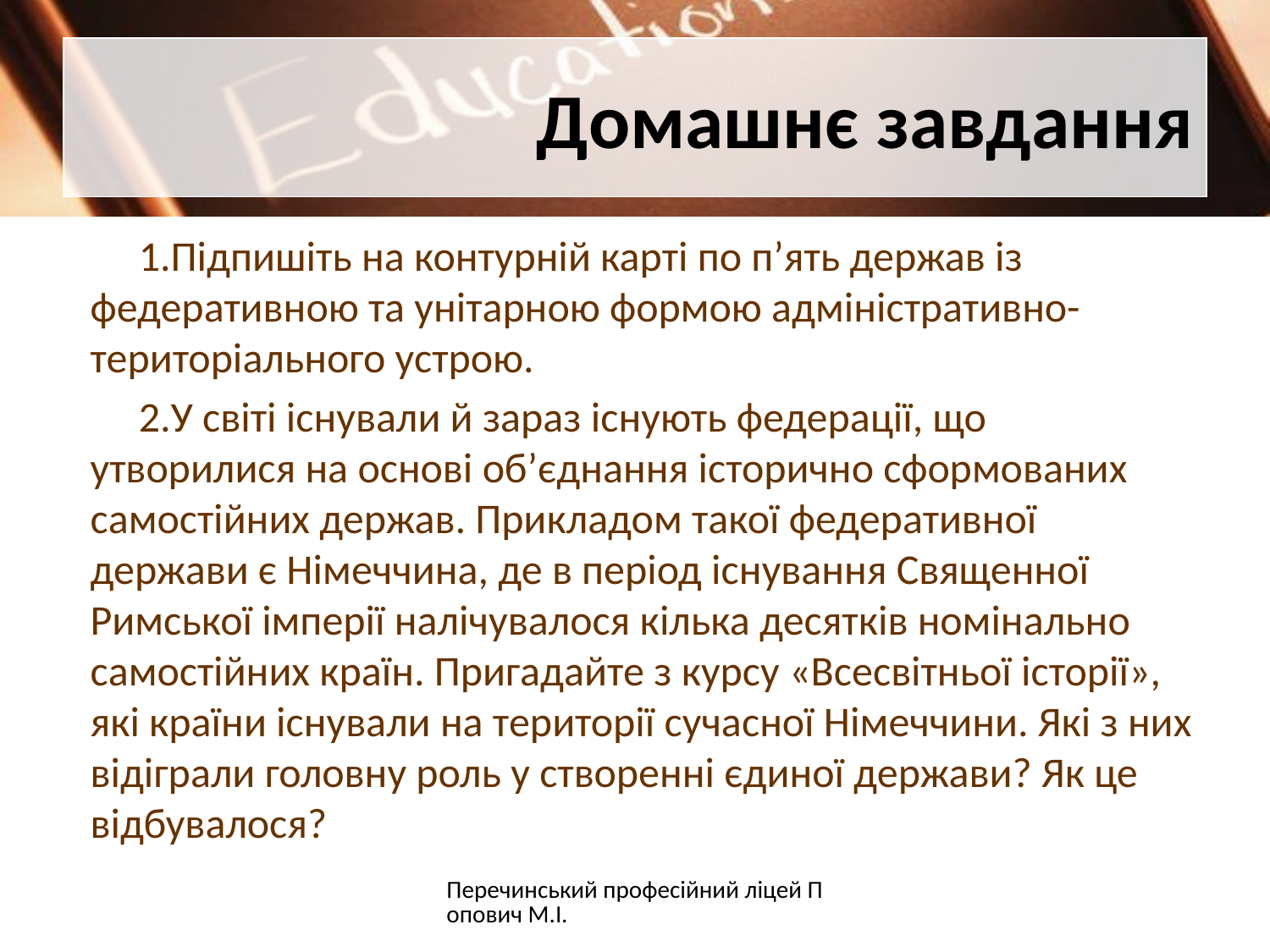

# Домашнє завдання
Підпишіть на контурній карті по п’ять держав із федеративною та унітарною формою адміністративно-територіального устрою.
У світі існували й зараз існують федерації, що утворилися на основі об’єднання історично сформованих самостійних держав. Прикладом такої федеративної держави є Німеччина, де в період існування Священної Римської імперії налічувалося кілька десятків номінально самостійних країн. Пригадайте з курсу «Всесвітньої історії», які країни існували на території сучасної Німеччини. Які з них відіграли головну роль у створенні єдиної держави? Як це відбувалося?
Перечинський професійний ліцей Попович М.І.